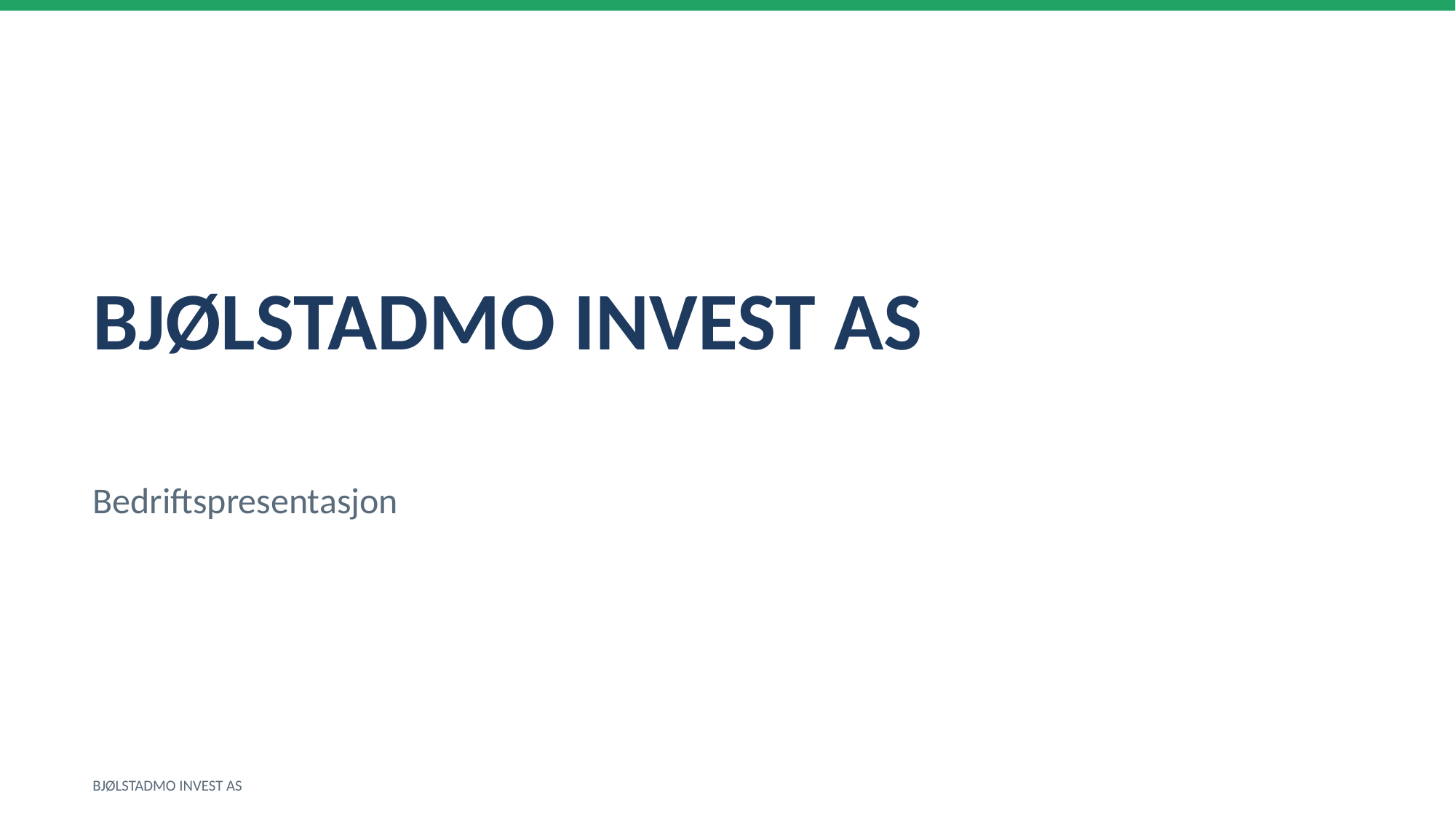

BJØLSTADMO INVEST AS
Bedriftspresentasjon
BJØLSTADMO INVEST AS